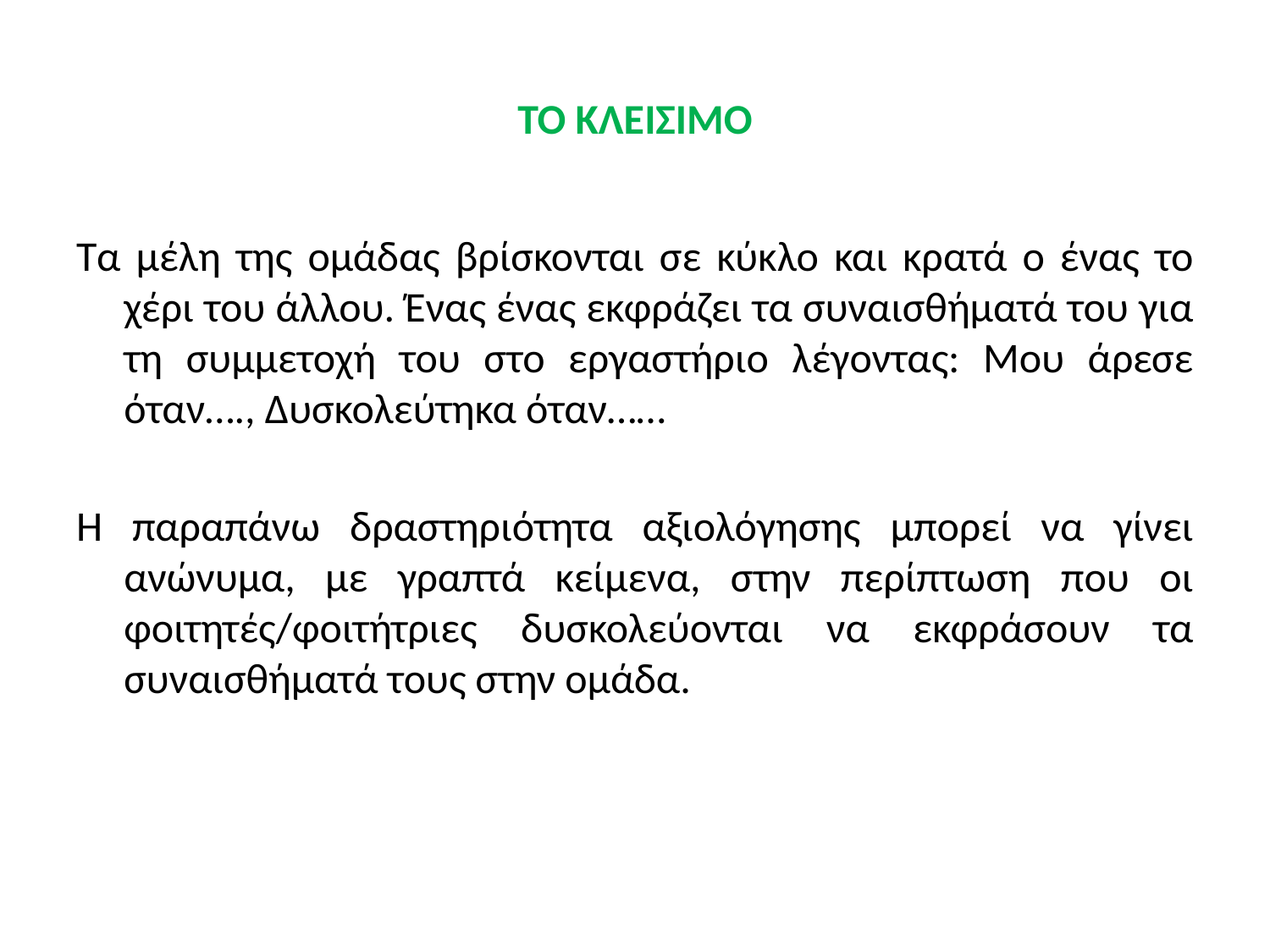

# ΤΟ ΚΛΕΙΣΙΜΟ
Τα μέλη της ομάδας βρίσκονται σε κύκλο και κρατά ο ένας το χέρι του άλλου. Ένας ένας εκφράζει τα συναισθήματά του για τη συμμετοχή του στο εργαστήριο λέγοντας: Μου άρεσε όταν…., Δυσκολεύτηκα όταν……

Η παραπάνω δραστηριότητα αξιολόγησης μπορεί να γίνει ανώνυμα, με γραπτά κείμενα, στην περίπτωση που οι φοιτητές/φοιτήτριες δυσκολεύονται να εκφράσουν τα συναισθήματά τους στην ομάδα.